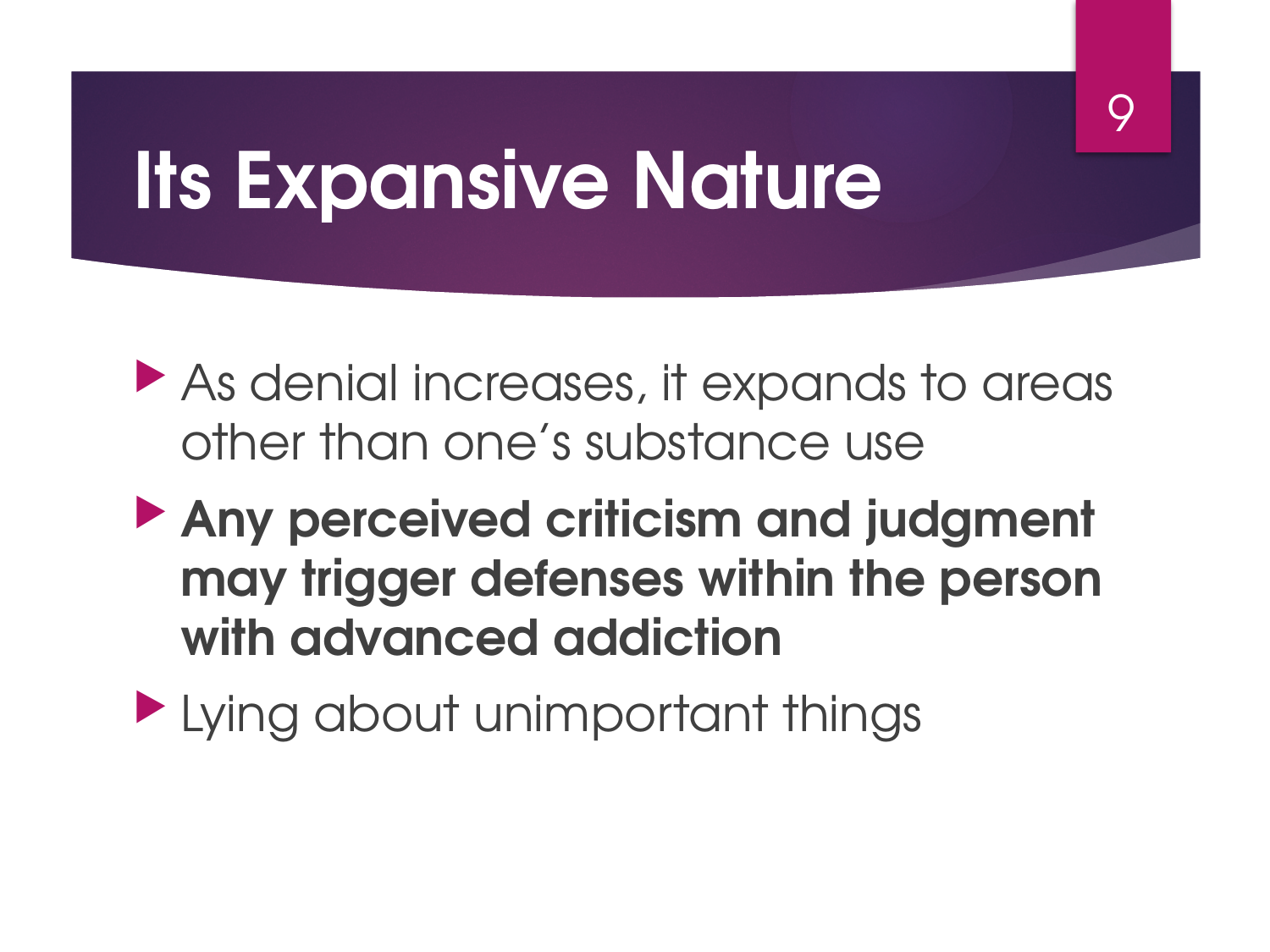

9
# Its Expansive Nature
As denial increases, it expands to areas other than one’s substance use
Any perceived criticism and judgment may trigger defenses within the person with advanced addiction
Lying about unimportant things